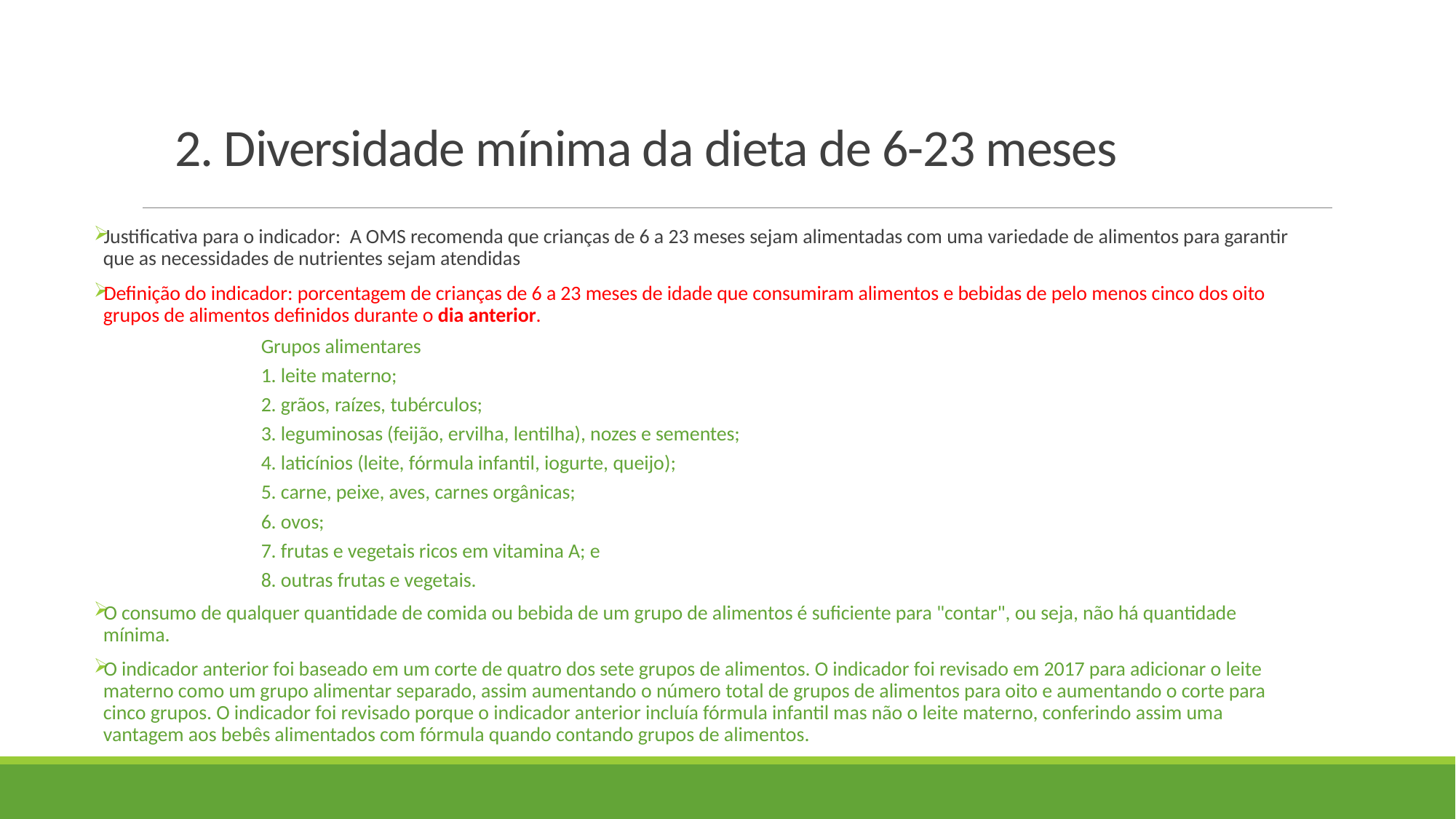

# 2. Diversidade mínima da dieta de 6-23 meses
Justificativa para o indicador:  A OMS recomenda que crianças de 6 a 23 meses sejam alimentadas com uma variedade de alimentos para garantir que as necessidades de nutrientes sejam atendidas
Definição do indicador: porcentagem de crianças de 6 a 23 meses de idade que consumiram alimentos e bebidas de pelo menos cinco dos oito grupos de alimentos definidos durante o dia anterior.
Grupos alimentares
1. leite materno;
2. grãos, raízes, tubérculos;
3. leguminosas (feijão, ervilha, lentilha), nozes e sementes;
4. laticínios (leite, fórmula infantil, iogurte, queijo);
5. carne, peixe, aves, carnes orgânicas;
6. ovos;
7. frutas e vegetais ricos em vitamina A; e
8. outras frutas e vegetais.
O consumo de qualquer quantidade de comida ou bebida de um grupo de alimentos é suficiente para "contar", ou seja, não há quantidade mínima.
O indicador anterior foi baseado em um corte de quatro dos sete grupos de alimentos. O indicador foi revisado em 2017 para adicionar o leite materno como um grupo alimentar separado, assim aumentando o número total de grupos de alimentos para oito e aumentando o corte para cinco grupos. O indicador foi revisado porque o indicador anterior incluía fórmula infantil mas não o leite materno, conferindo assim uma vantagem aos bebês alimentados com fórmula quando contando grupos de alimentos.